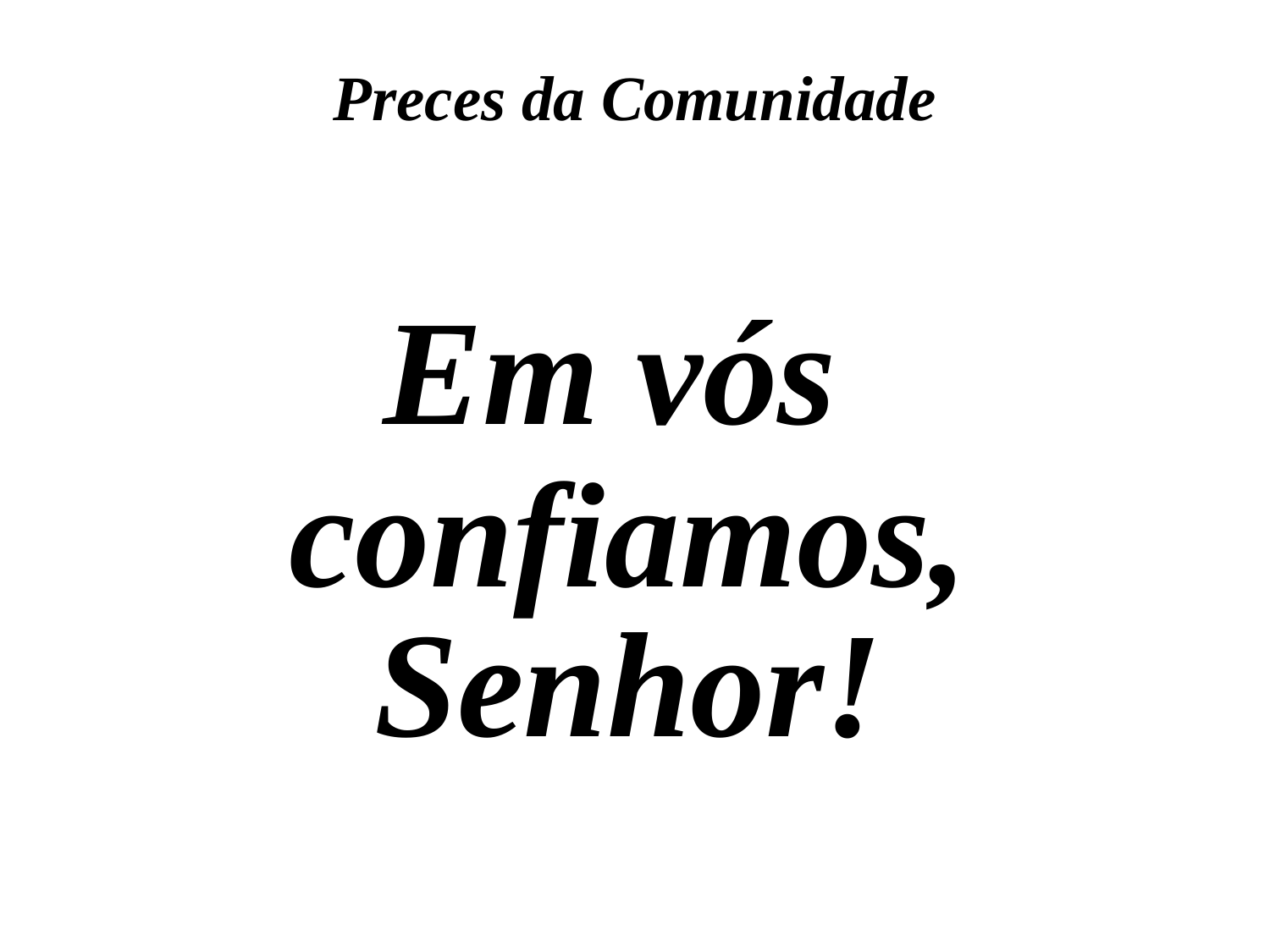

Preces da Comunidade
Em vós
confiamos, Senhor!